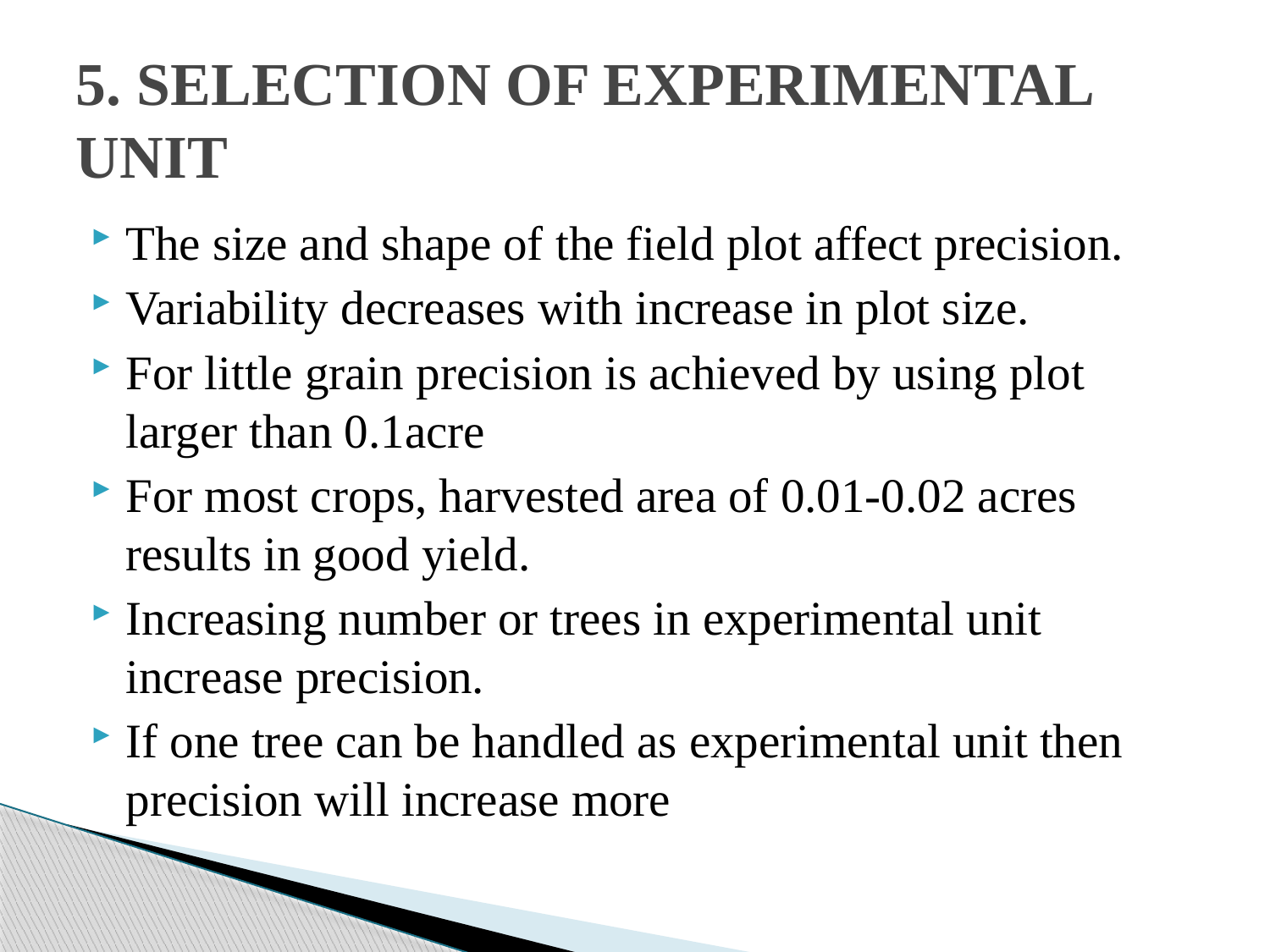

# 5. SELECTION OF EXPERIMENTAL  UNIT
The size and shape of the field plot affect precision.
Variability decreases with increase in plot size.
For little grain precision is achieved by using plot larger than 0.1acre
For most crops, harvested area of 0.01-0.02 acres results in good yield.
Increasing number or trees in experimental unit increase precision.
If one tree can be handled as experimental unit then precision will increase more